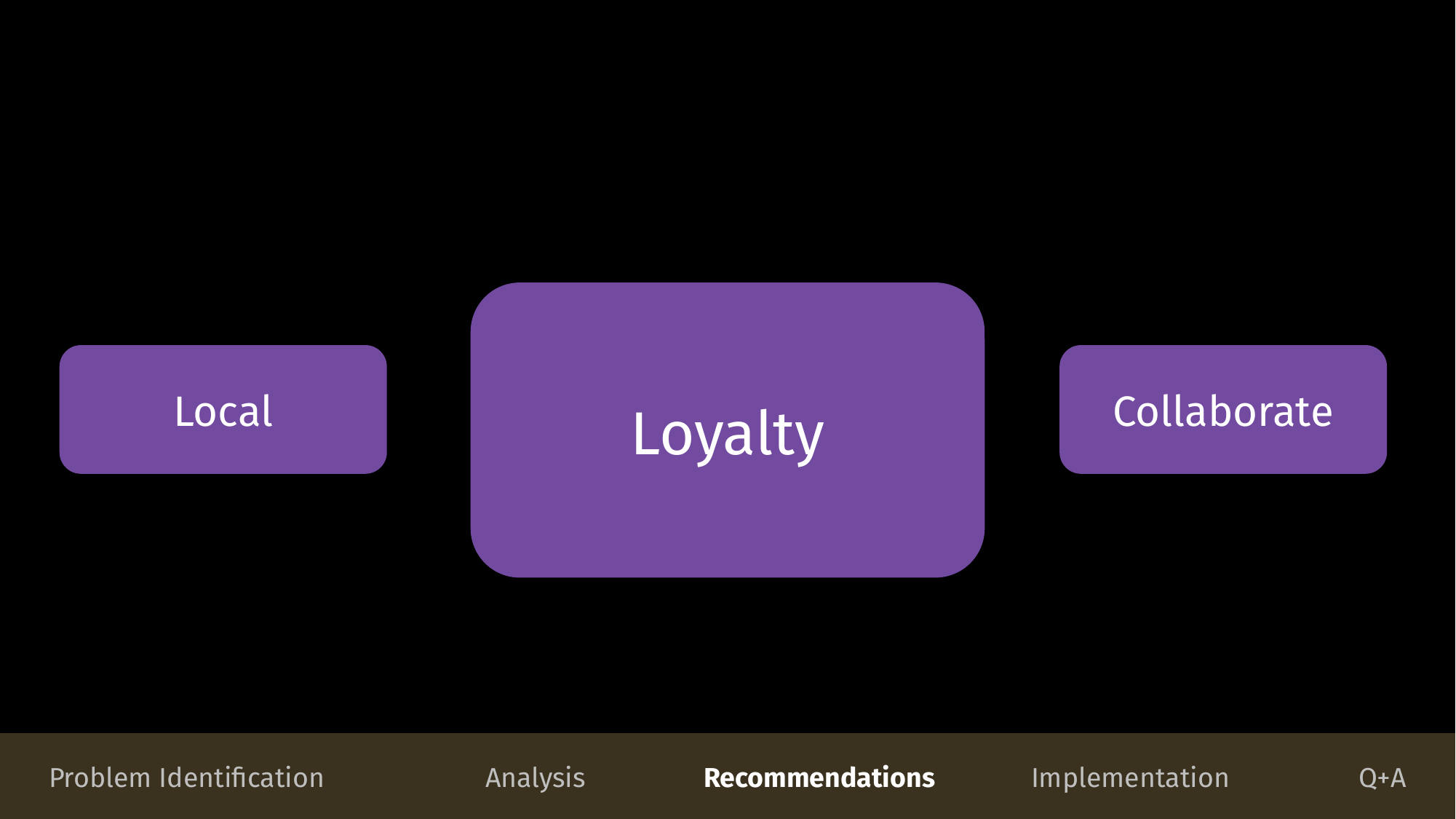

Loyalty
Local
Collaborate
Problem Identification     		Analysis		Recommendations	Implementation		Q+A